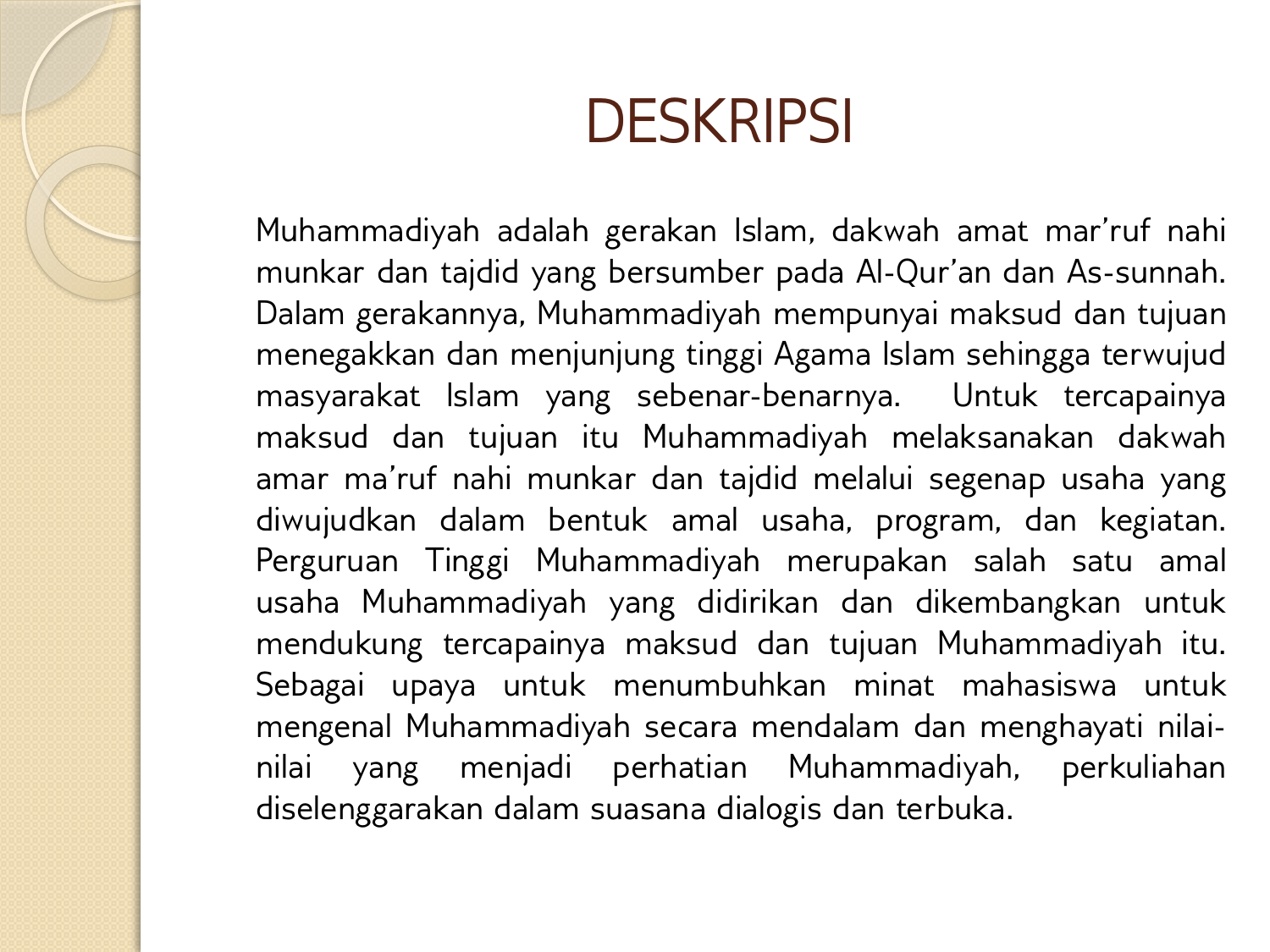

# DESKRIPSI
		Muhammadiyah adalah gerakan Islam, dakwah amat mar’ruf nahi munkar dan tajdid yang bersumber pada Al-Qur’an dan As-sunnah. Dalam gerakannya, Muhammadiyah mempunyai maksud dan tujuan menegakkan dan menjunjung tinggi Agama Islam sehingga terwujud masyarakat Islam yang sebenar-benarnya.  Untuk tercapainya maksud dan tujuan itu Muhammadiyah melaksanakan dakwah amar ma’ruf nahi munkar dan tajdid melalui segenap usaha yang diwujudkan dalam bentuk amal usaha, program, dan kegiatan. Perguruan Tinggi Muhammadiyah merupakan salah satu amal usaha Muhammadiyah yang didirikan dan dikembangkan untuk mendukung tercapainya maksud dan tujuan Muhammadiyah itu. Sebagai upaya untuk menumbuhkan minat mahasiswa untuk mengenal Muhammadiyah secara mendalam dan menghayati nilai-nilai yang menjadi perhatian Muhammadiyah, perkuliahan diselenggarakan dalam suasana dialogis dan terbuka.